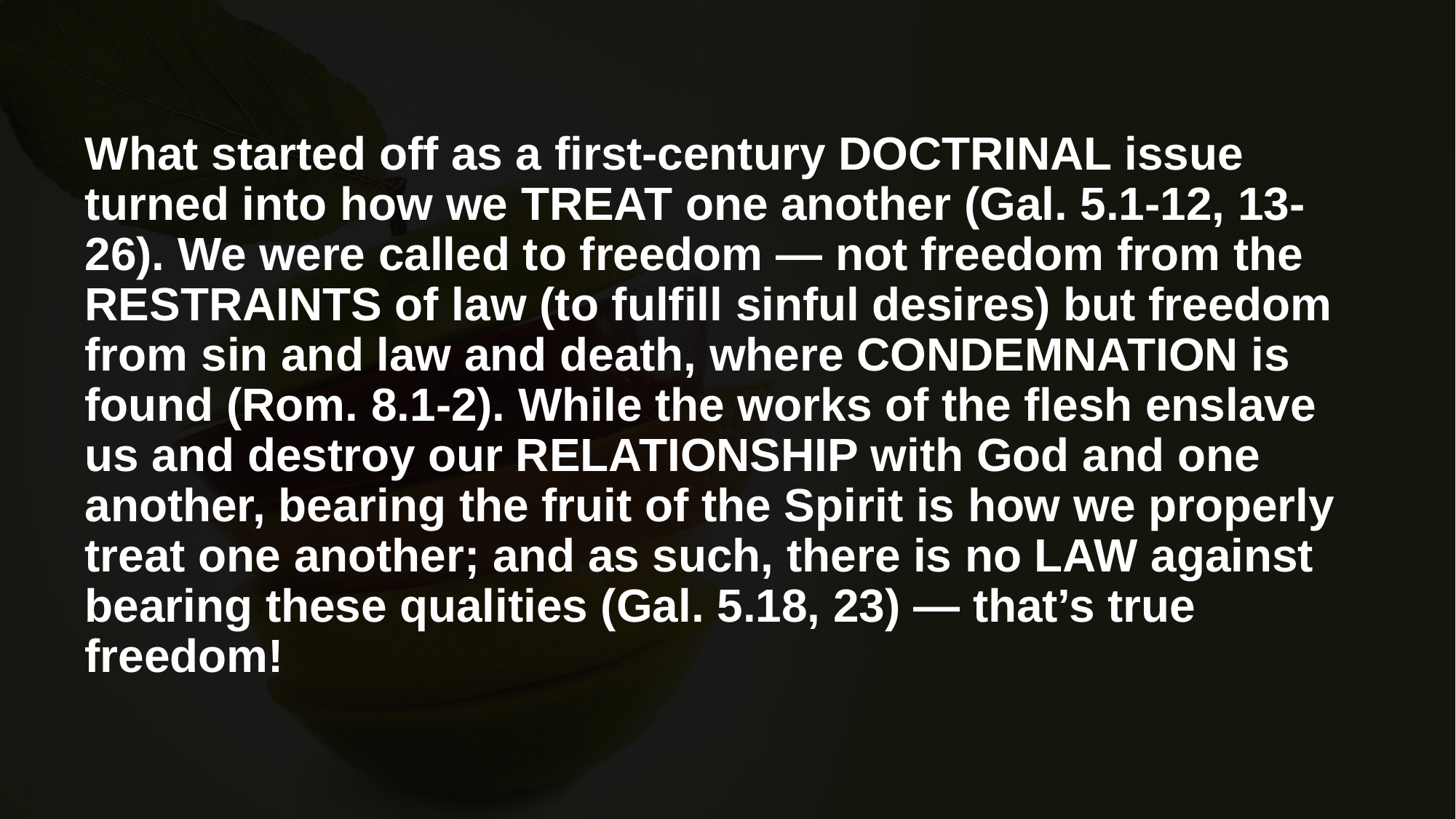

What started off as a first-century DOCTRINAL issue turned into how we TREAT one another (Gal. 5.1-12, 13-26). We were called to freedom — not freedom from the RESTRAINTS of law (to fulfill sinful desires) but freedom from sin and law and death, where CONDEMNATION is found (Rom. 8.1-2). While the works of the flesh enslave us and destroy our RELATIONSHIP with God and one another, bearing the fruit of the Spirit is how we properly treat one another; and as such, there is no LAW against bearing these qualities (Gal. 5.18, 23) — that’s true freedom!